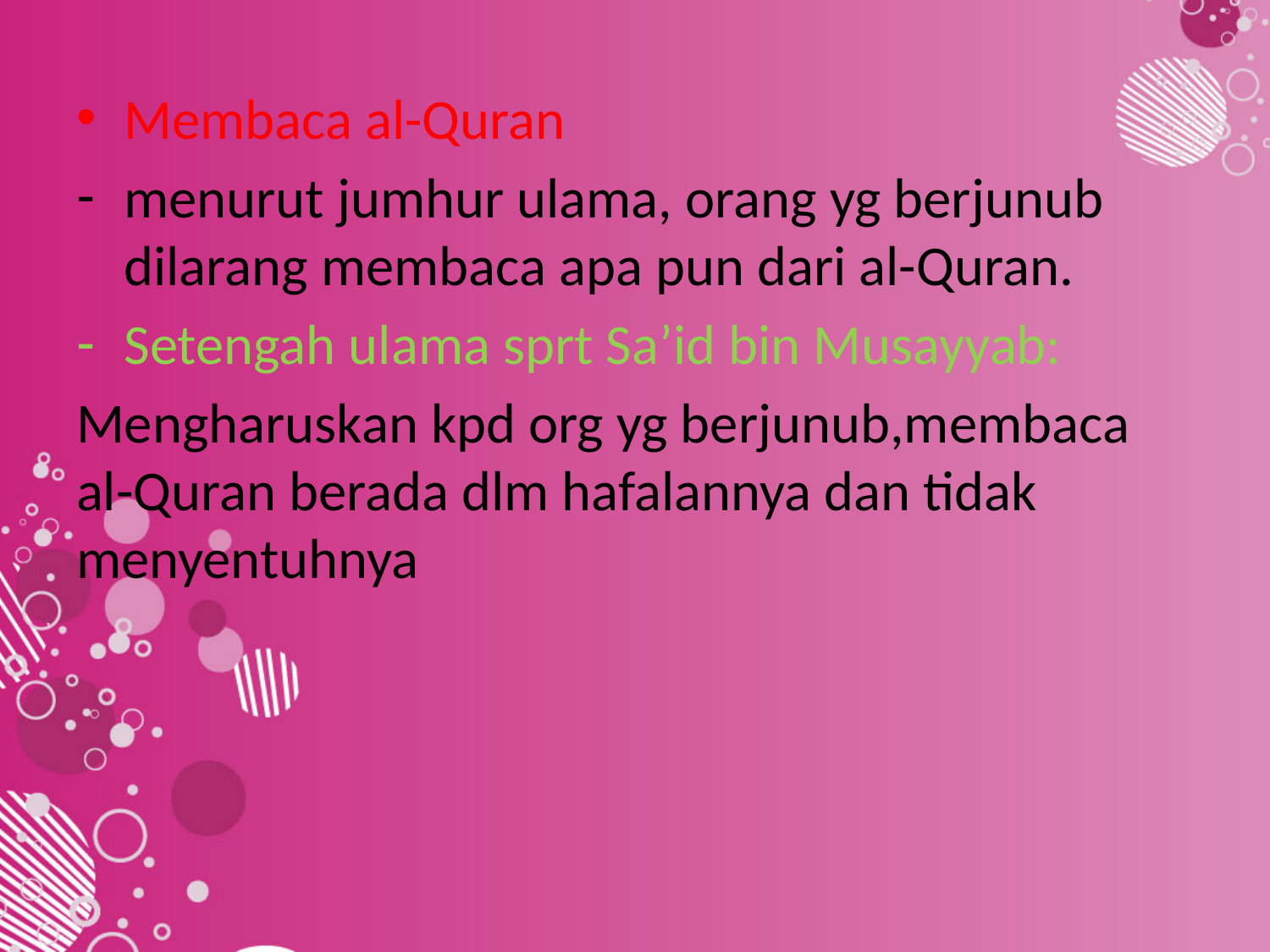

Membaca al-Quran
menurut jumhur ulama, orang yg berjunub dilarang membaca apa pun dari al-Quran.
Setengah ulama sprt Sa’id bin Musayyab:
Mengharuskan kpd org yg berjunub,membaca al-Quran berada dlm hafalannya dan tidak menyentuhnya